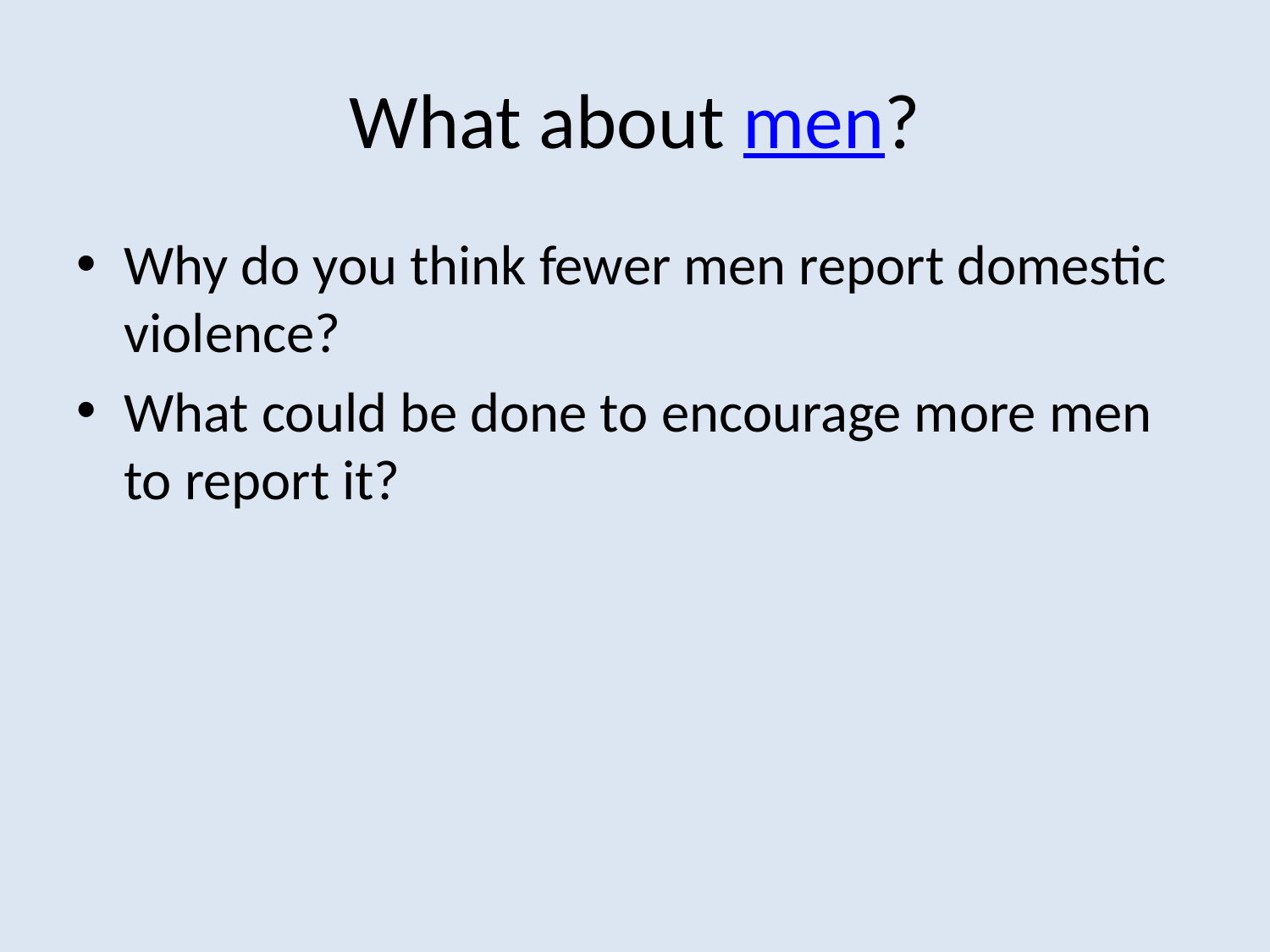

# What about men?
Why do you think fewer men report domestic violence?
What could be done to encourage more men to report it?